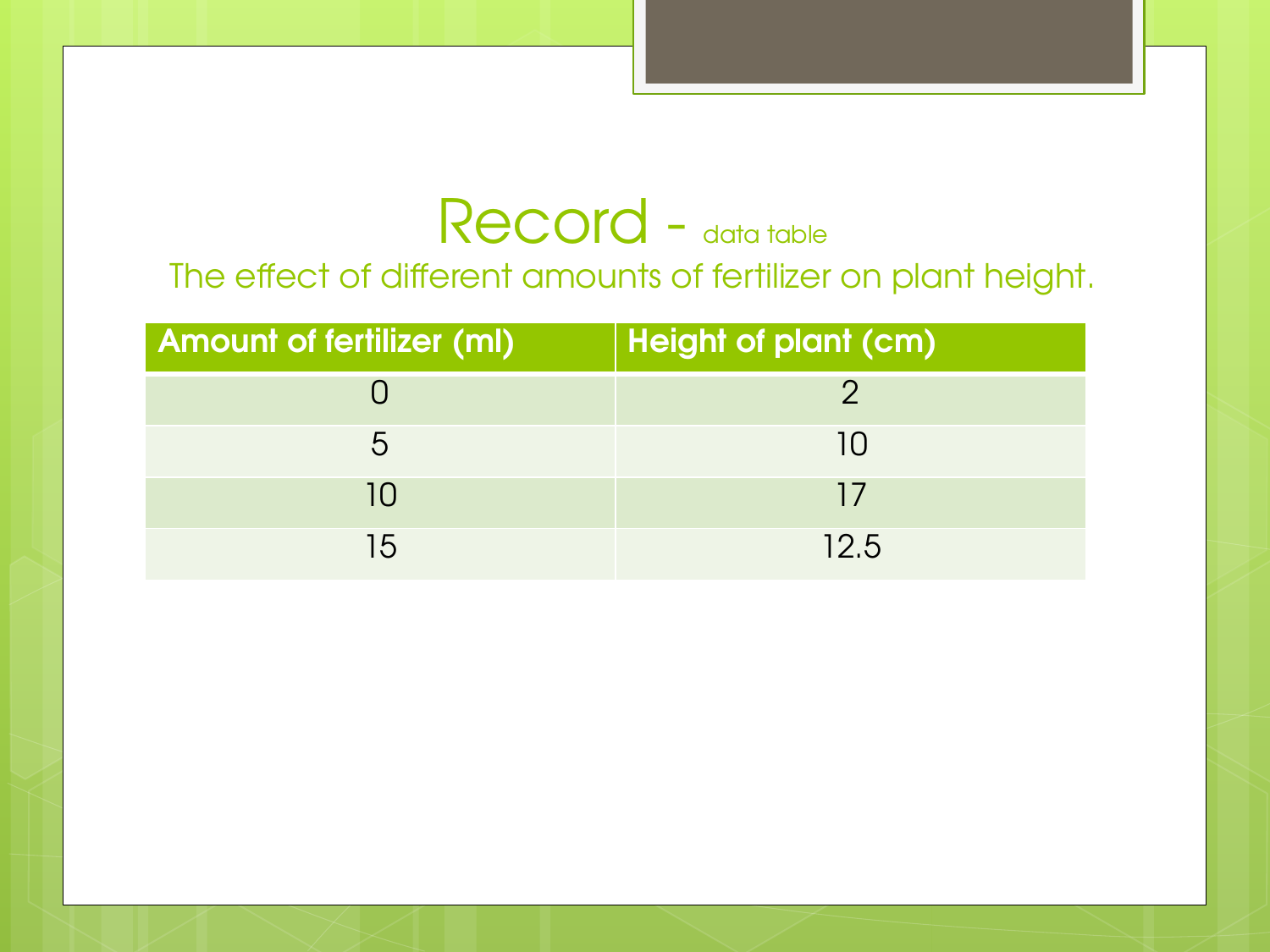

# Record - data table The effect of different amounts of fertilizer on plant height.
| Amount of fertilizer (ml) | Height of plant (cm) |
| --- | --- |
| 0 | 2 |
| 5 | 10 |
| 10 | 17 |
| 15 | 12.5 |